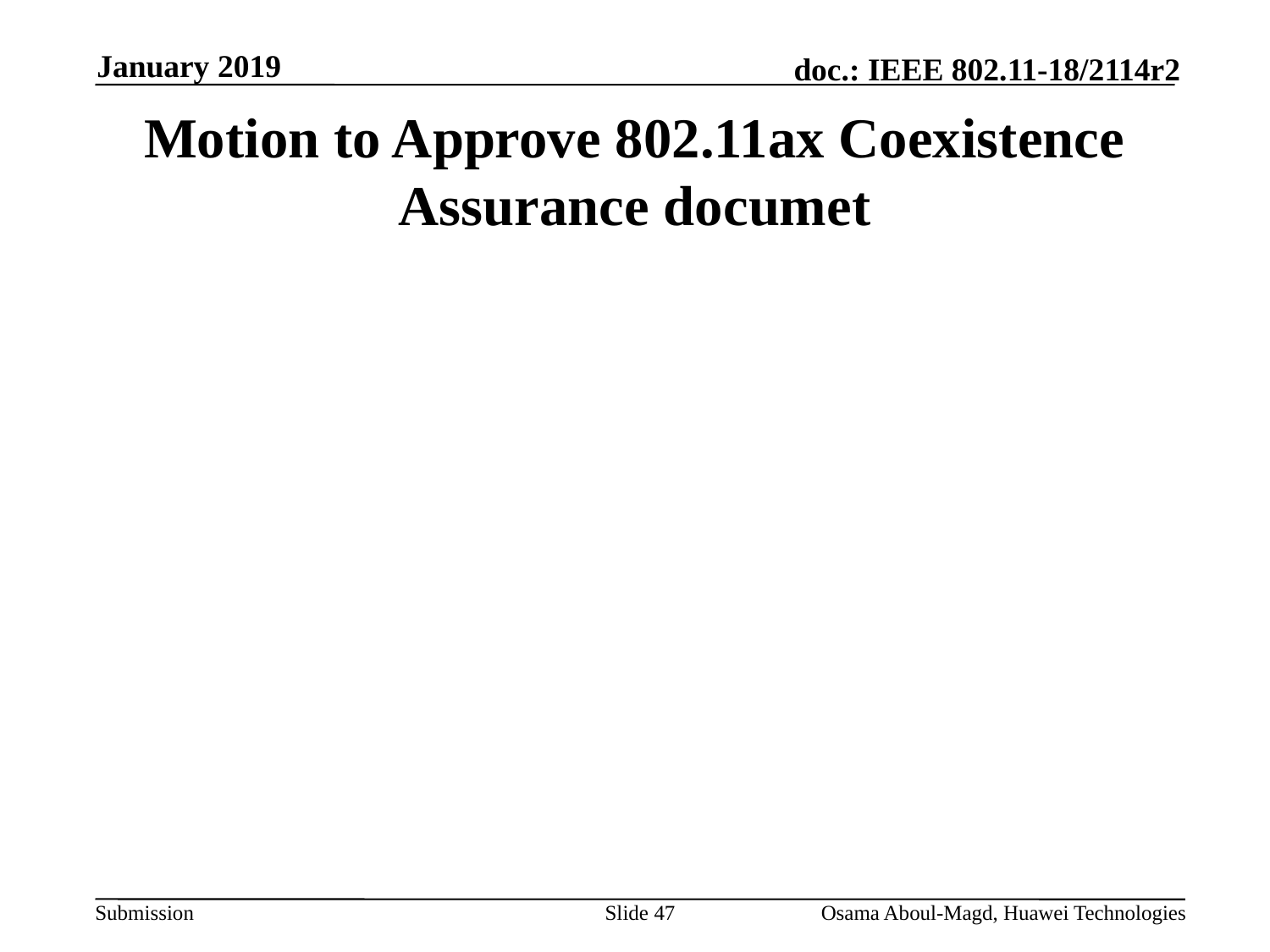

January 2019
# Motion to Approve 802.11ax Coexistence Assurance documet

Slide 47
Osama Aboul-Magd, Huawei Technologies